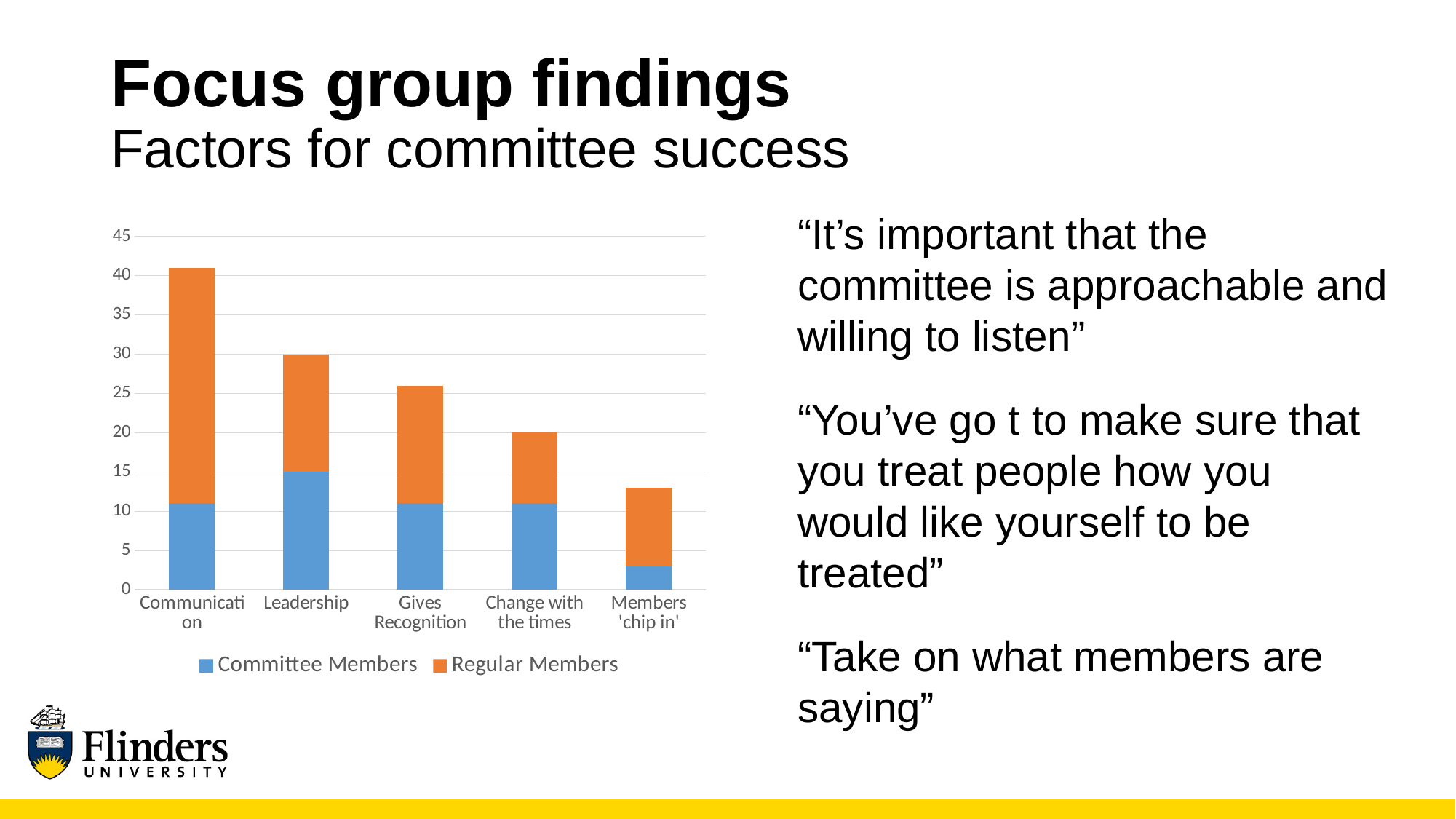

# Focus group findings Factors for committee success
“It’s important that the committee is approachable and willing to listen”

“You’ve go t to make sure that you treat people how you would like yourself to be treated”

“Take on what members are saying”

### Chart

| Category | Committee Members | Regular Members |
|---|---|---|
| Communication | 11.0 | 30.0 |
| Leadership | 15.0 | 15.0 |
| Gives Recognition | 11.0 | 15.0 |
| Change with the times | 11.0 | 9.0 |
| Members 'chip in' | 3.0 | 10.0 |